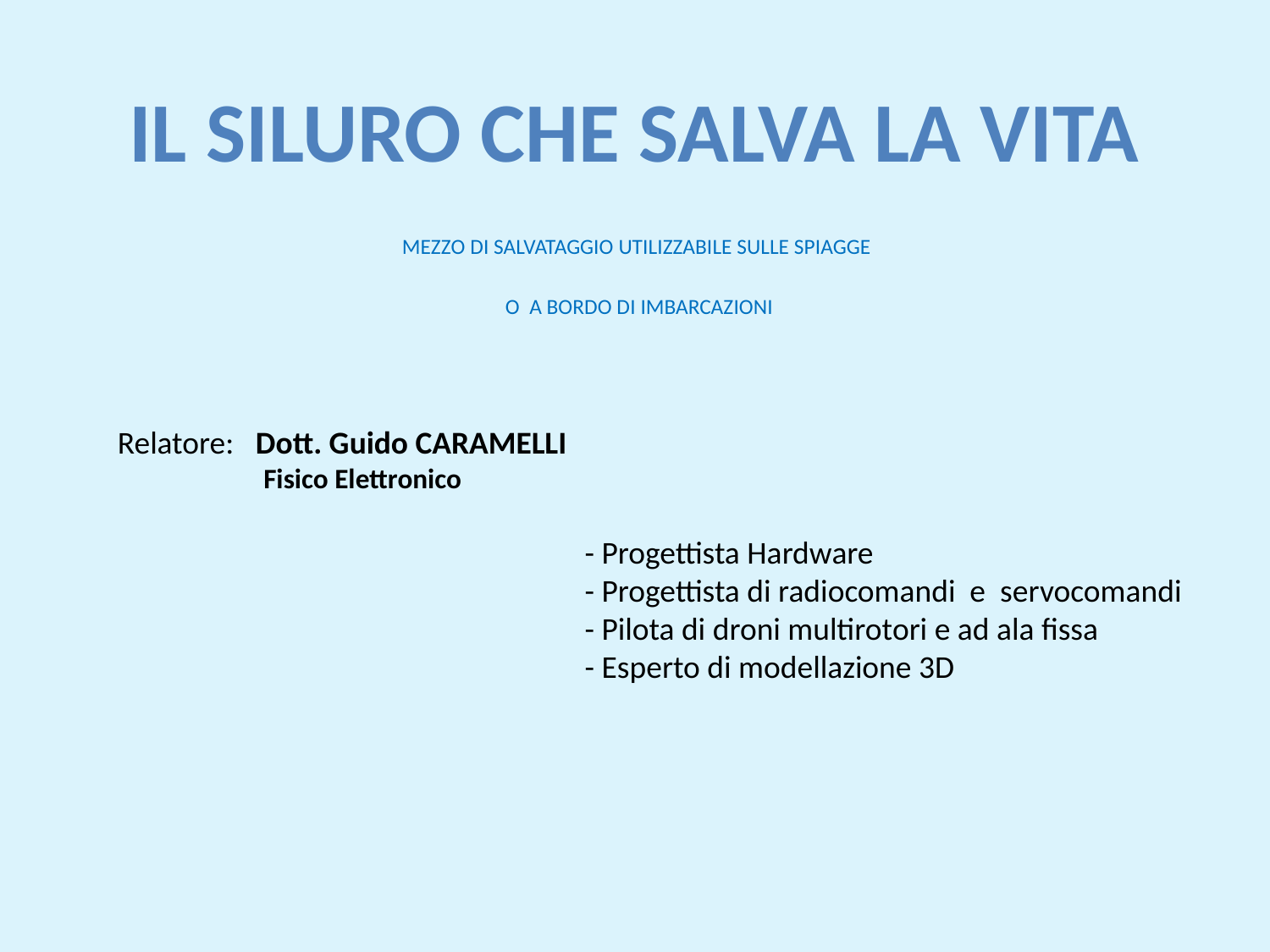

# IL SILURO CHE SALVA LA VITA
MEZZO DI SALVATAGGIO UTILIZZABILE SULLE SPIAGGE

O  A BORDO DI IMBARCAZIONI
Relatore:   Dott. Guido CARAMELLI
                       Fisico Elettronico

			            - Progettista Hardware
			            - Progettista di radiocomandi  e  servocomandi
			            - Pilota di droni multirotori e ad ala fissa
			            - Esperto di modellazione 3D